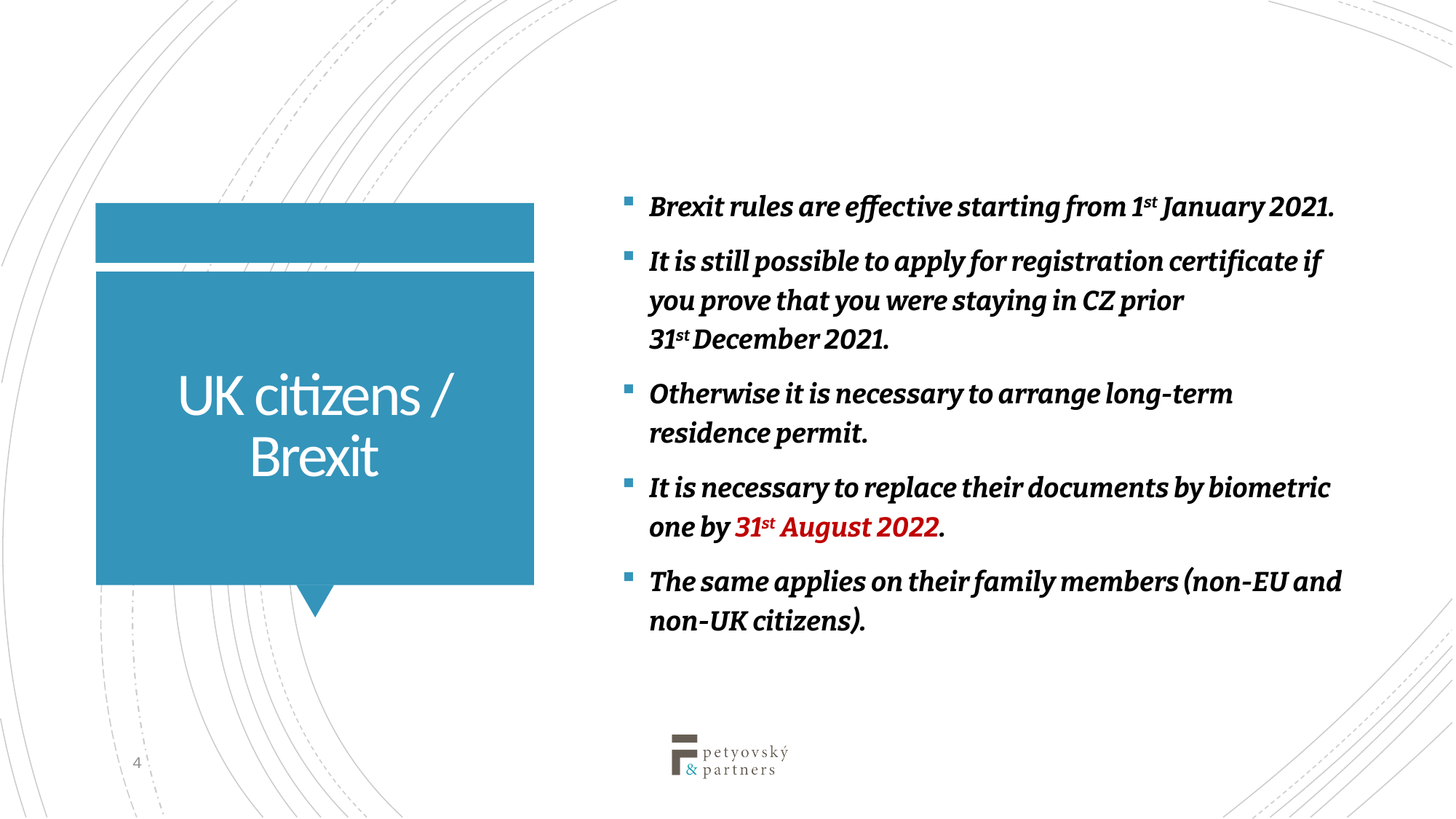

Brexit rules are effective starting from 1st January 2021.
It is still possible to apply for registration certificate if  you prove that you were staying in CZ prior 31st December 2021.
Otherwise it is necessary to arrange long-term residence permit.
It is necessary to replace their documents by biometric one by 31st August 2022.
The same applies on their family members (non-EU and non-UK citizens).
# UK citizens / Brexit
4